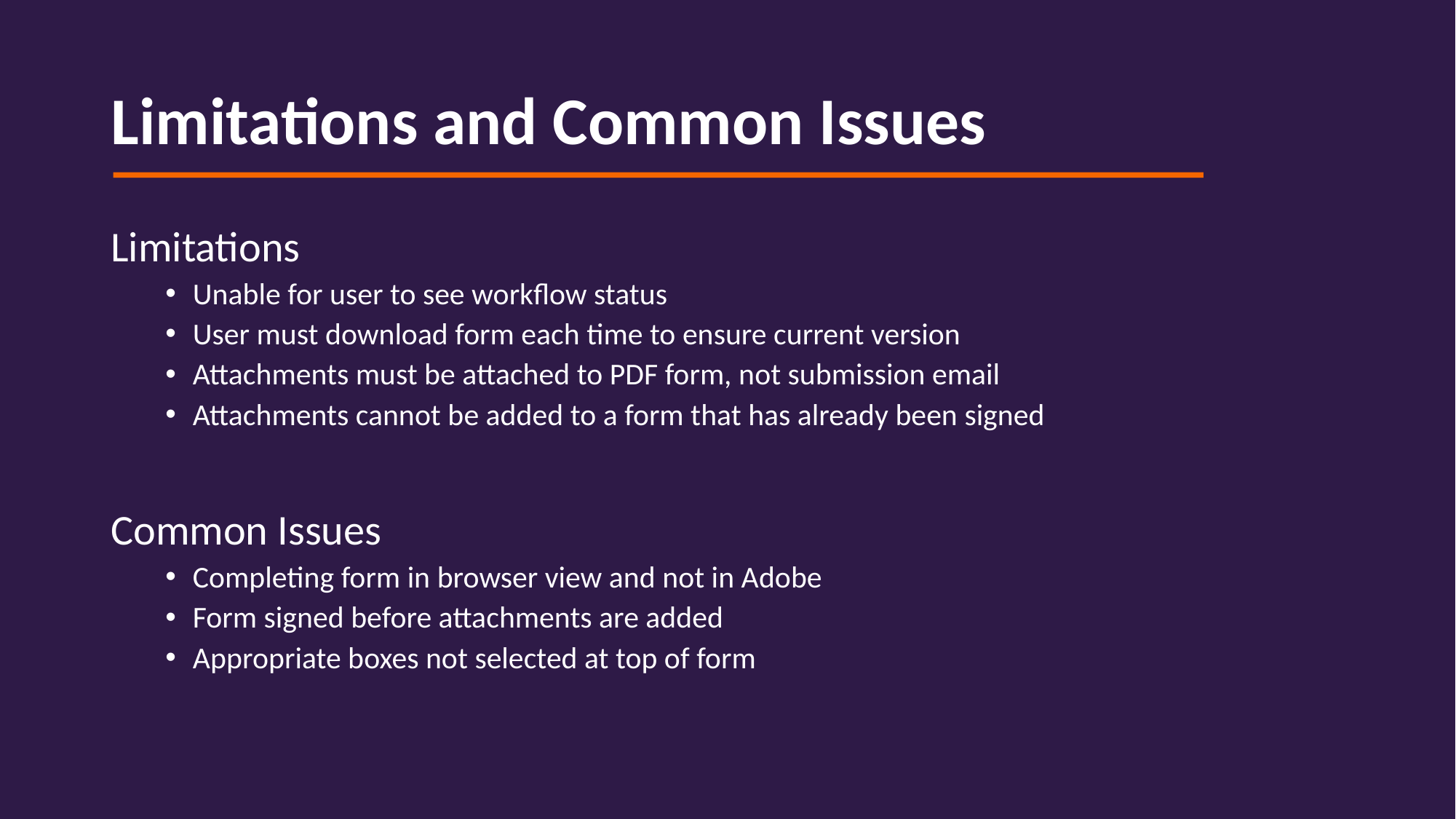

# Limitations and Common Issues

Limitations
Unable for user to see workflow status
User must download form each time to ensure current version
Attachments must be attached to PDF form, not submission email
Attachments cannot be added to a form that has already been signed

Common Issues
Completing form in browser view and not in Adobe
Form signed before attachments are added
Appropriate boxes not selected at top of form